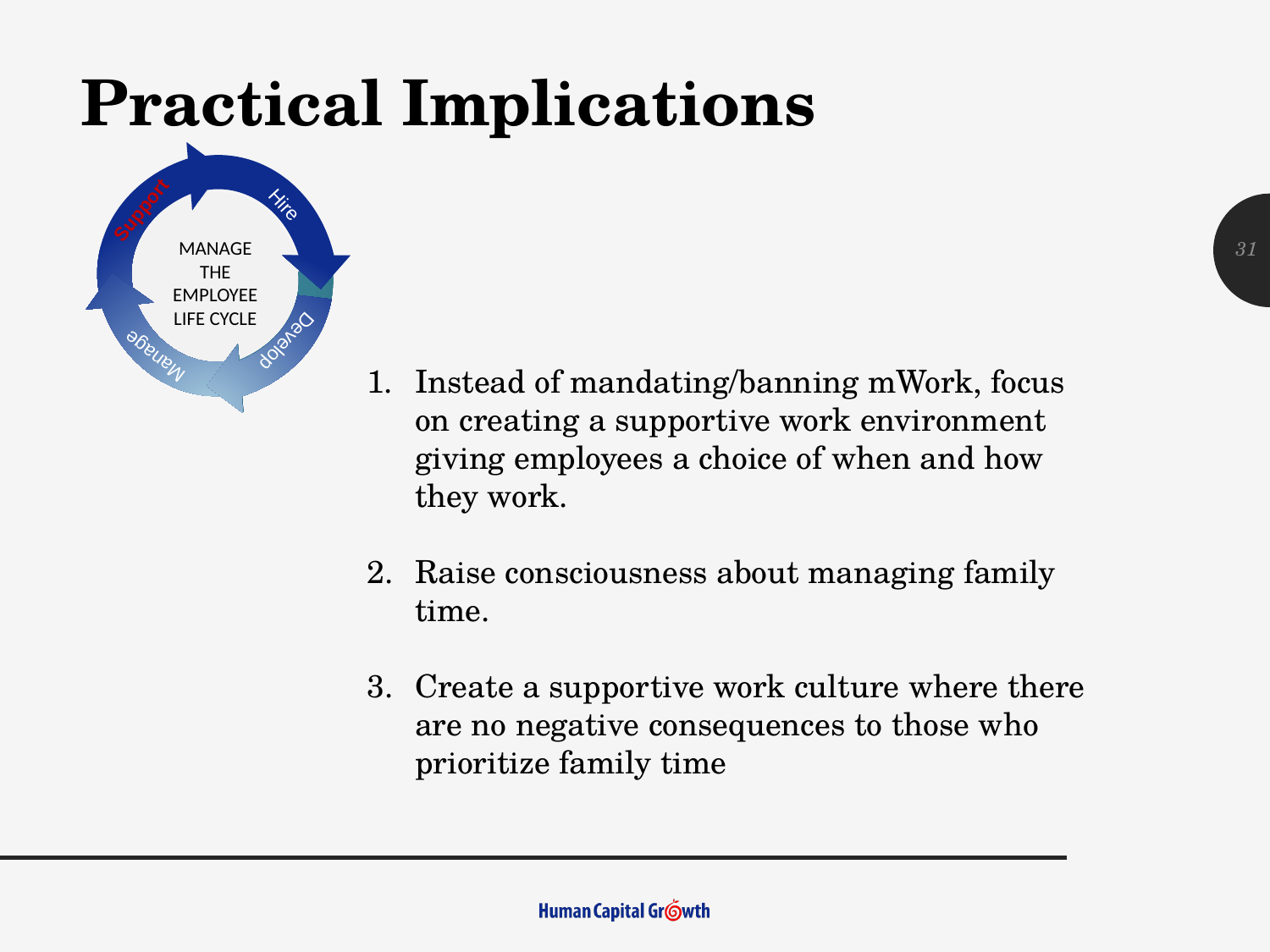

Practical Implications

Support
Hire
Manage
Develop
MANAGE THE EMPLOYEE LIFE CYCLE
31
Instead of mandating/banning mWork, focus on creating a supportive work environment giving employees a choice of when and how they work.

Raise consciousness about managing family time.

Create a supportive work culture where there are no negative consequences to those who prioritize family time